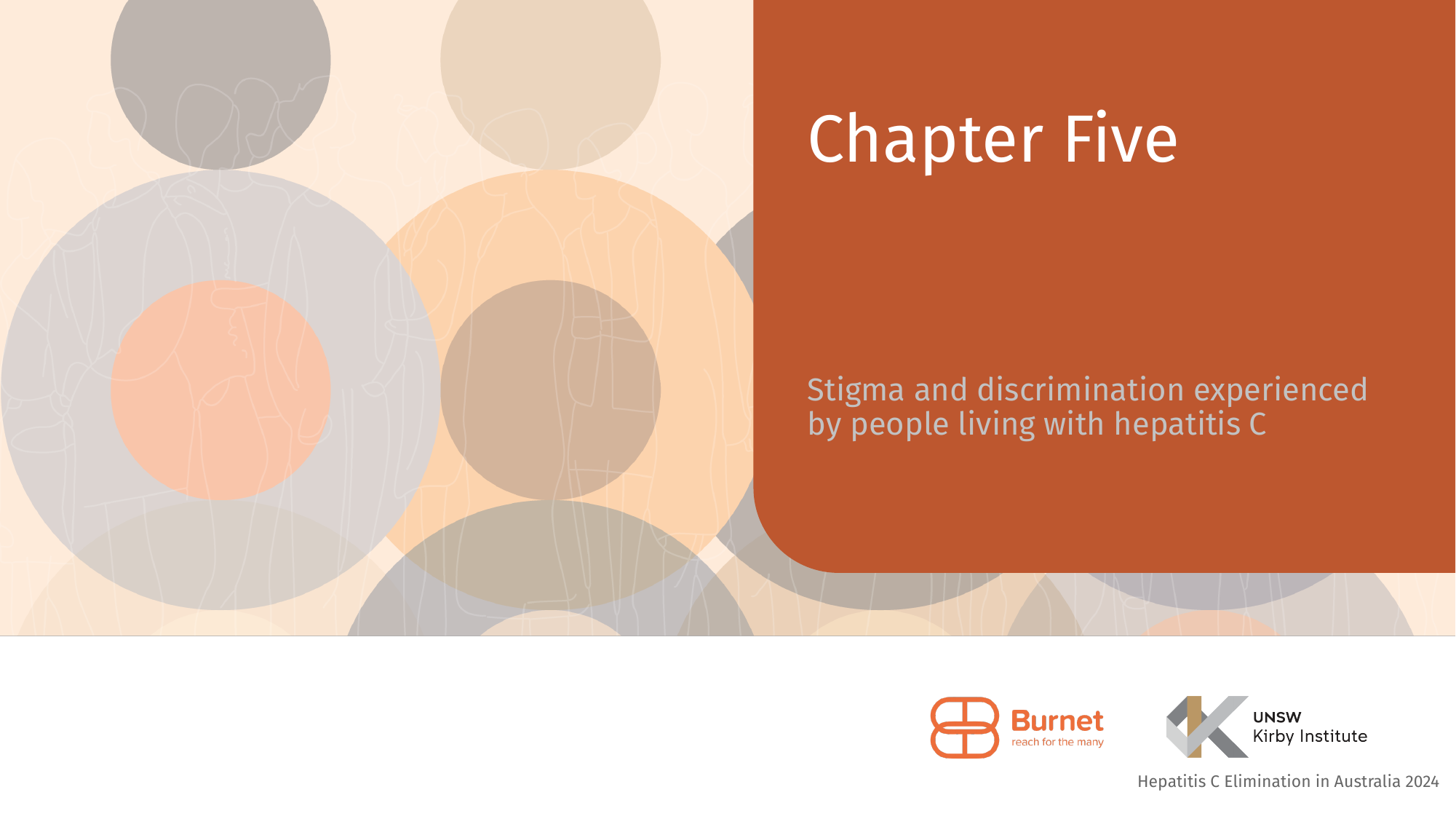

# Chapter Five
Stigma and discrimination experienced by people living with hepatitis C
Hepatitis C Elimination in Australia 2024